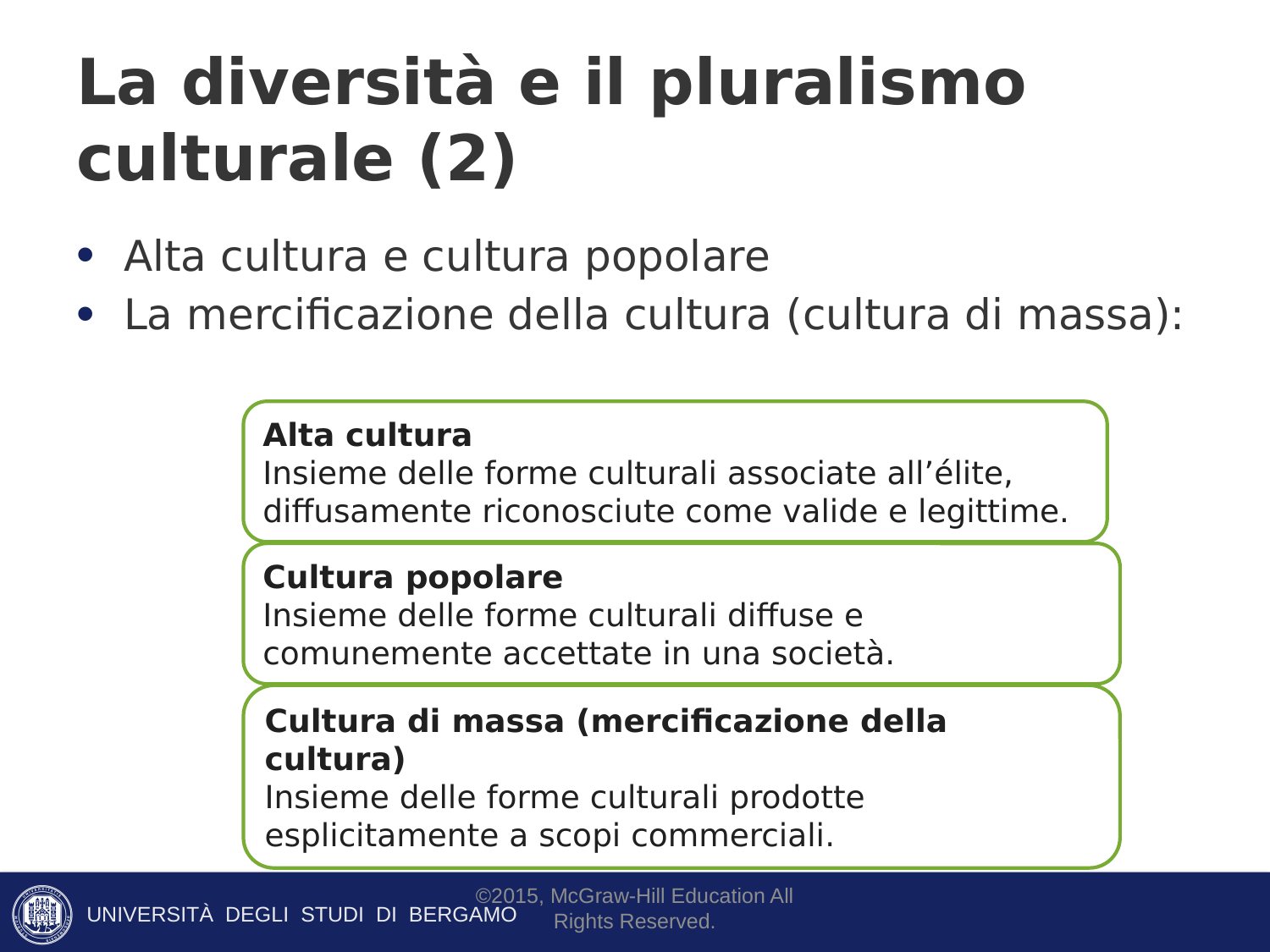

# La diversità e il pluralismo culturale (2)
Alta cultura e cultura popolare
La mercificazione della cultura (cultura di massa):
Alta cultura
Insieme delle forme culturali associate all’élite, diffusamente riconosciute come valide e legittime.
Cultura popolare
Insieme delle forme culturali diffuse e comunemente accettate in una società.
Cultura di massa (mercificazione della cultura)
Insieme delle forme culturali prodotte esplicitamente a scopi commerciali.
©2015, McGraw-Hill Education All Rights Reserved.
16